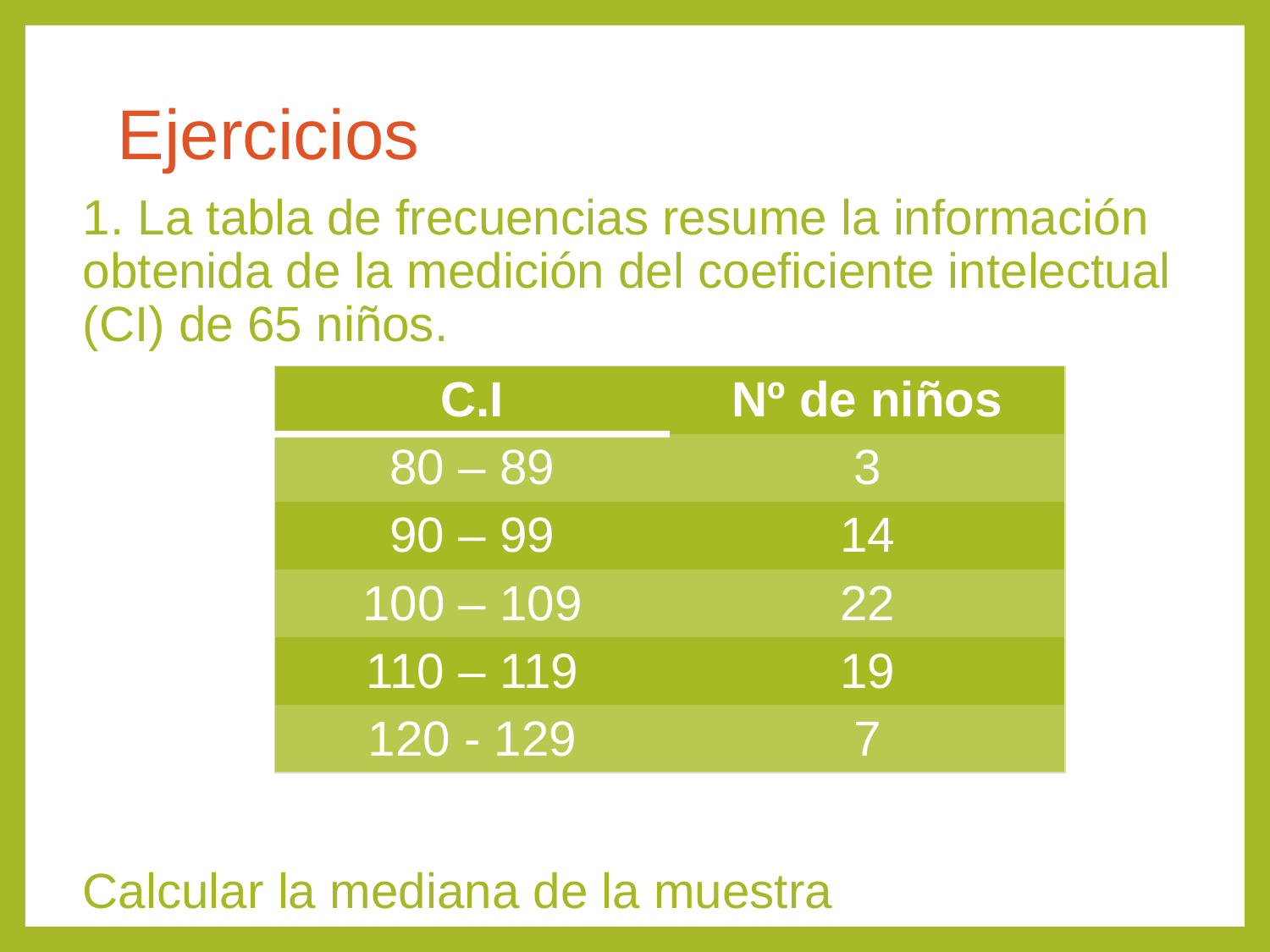

# Ejercicios
1. La tabla de frecuencias resume la información obtenida de la medición del coeficiente intelectual (CI) de 65 niños.

Calcular la mediana de la muestra

| C.I | Nº de niños |
| --- | --- |
| 80 – 89 | 3 |
| 90 – 99 | 14 |
| 100 – 109 | 22 |
| 110 – 119 | 19 |
| 120 - 129 | 7 |